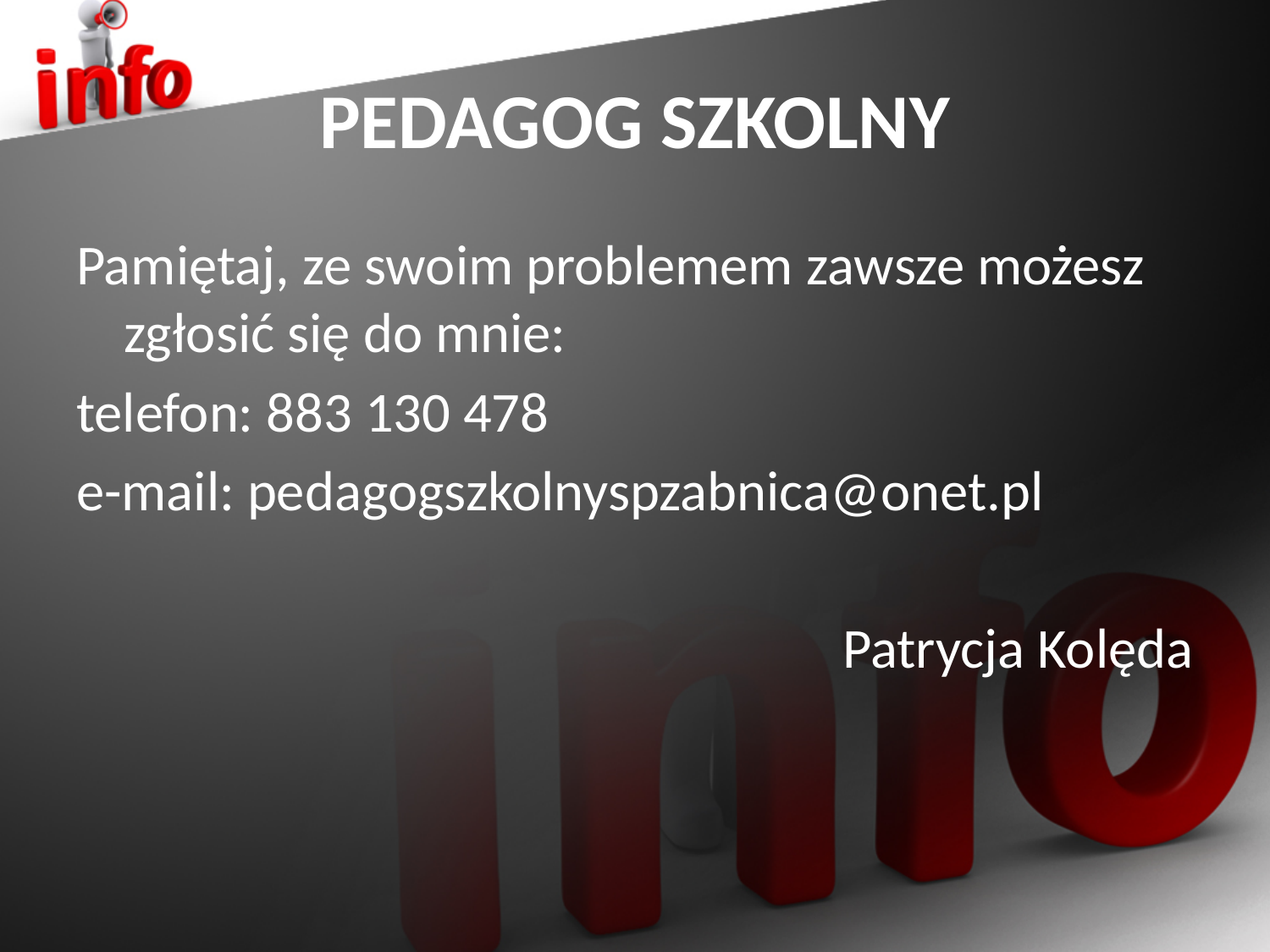

# PEDAGOG SZKOLNY
Pamiętaj, ze swoim problemem zawsze możesz zgłosić się do mnie:
telefon: 883 130 478
e-mail: pedagogszkolnyspzabnica@onet.pl

Patrycja Kolęda